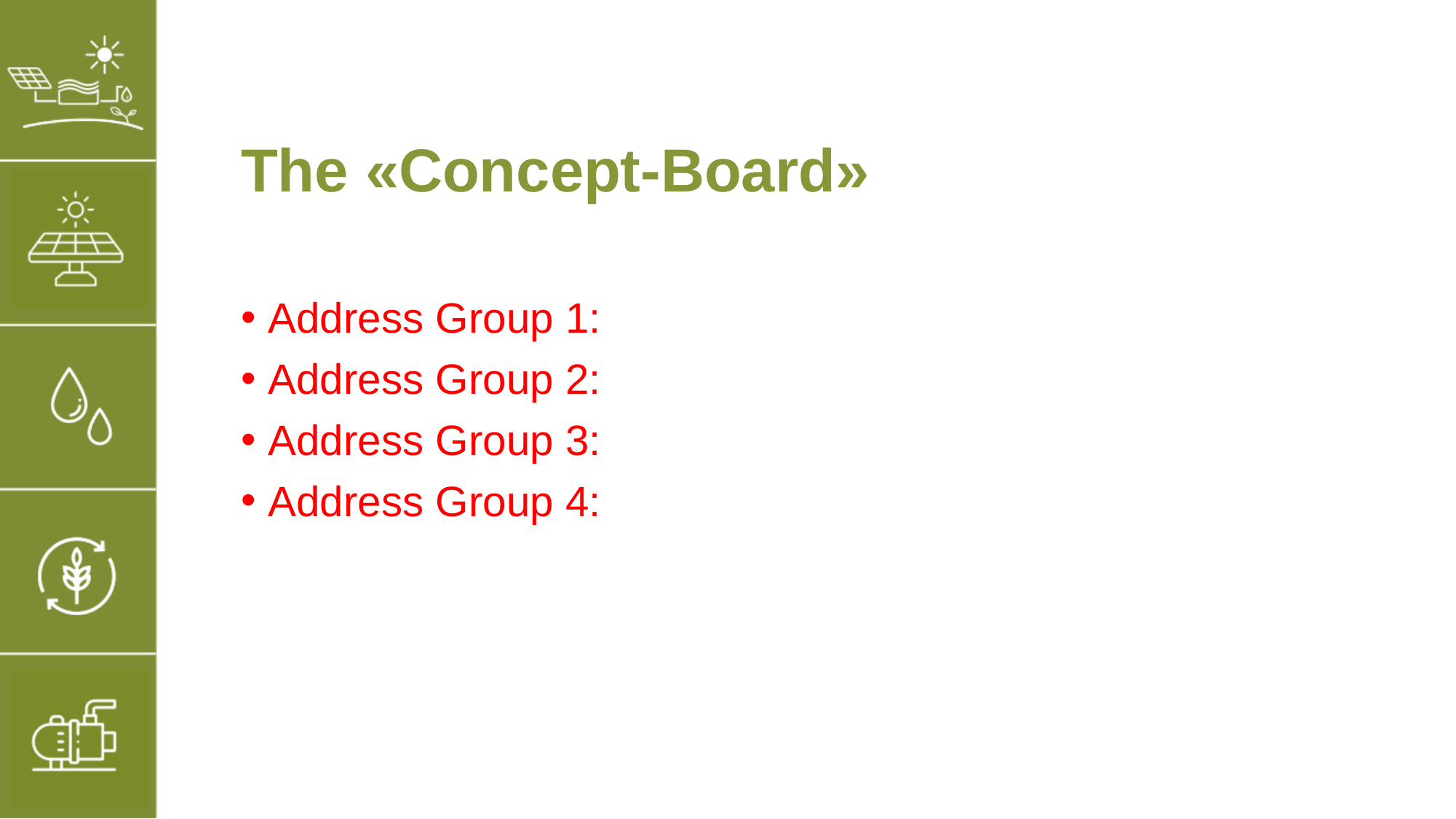

# The «Concept-Board»
Address Group 1:
Address Group 2:
Address Group 3:
Address Group 4: